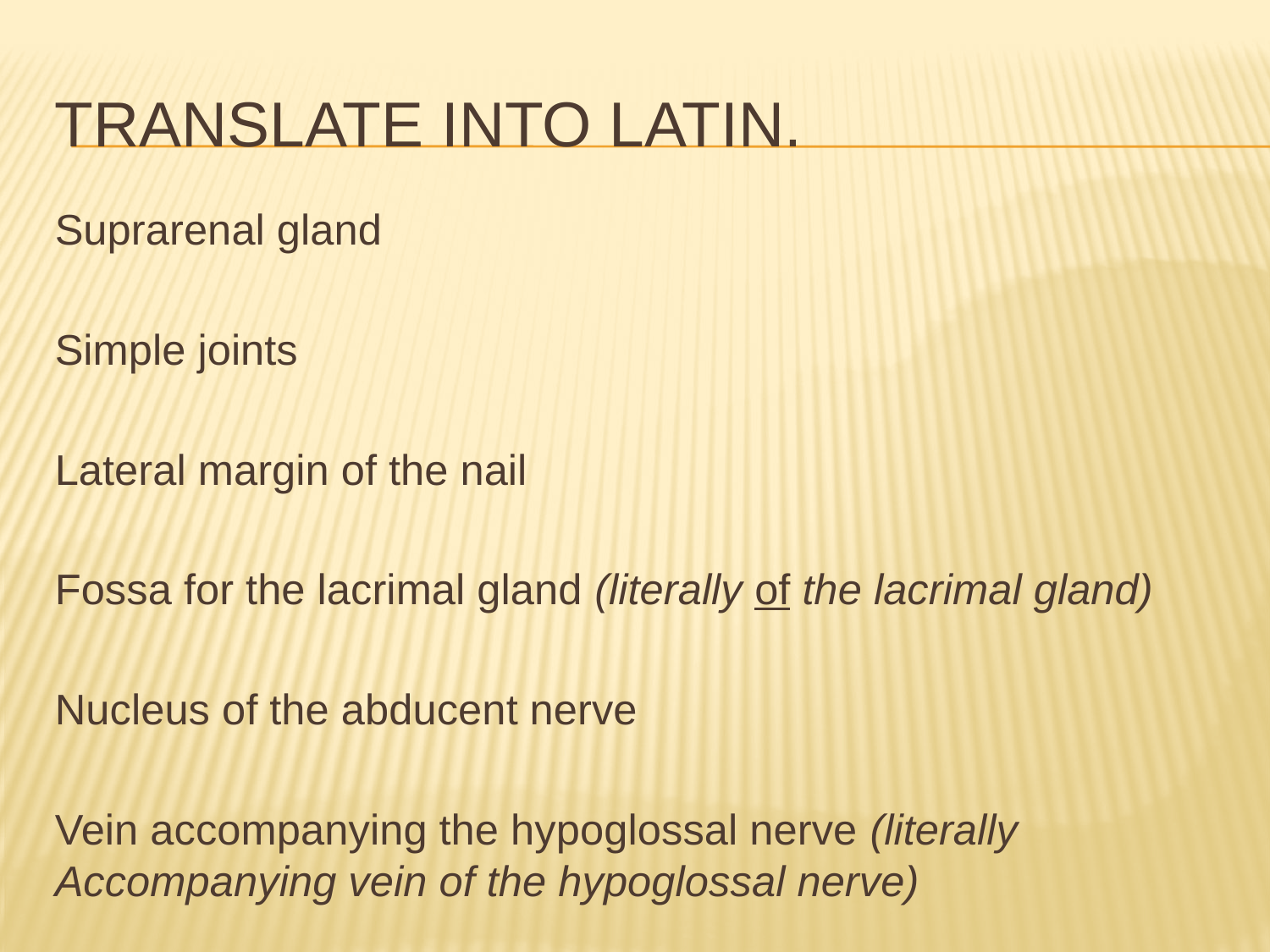

# translate into latin.
Suprarenal gland

Simple joints

Lateral margin of the nail

Fossa for the lacrimal gland (literally of the lacrimal gland)

Nucleus of the abducent nerve

Vein accompanying the hypoglossal nerve (literally Accompanying vein of the hypoglossal nerve)